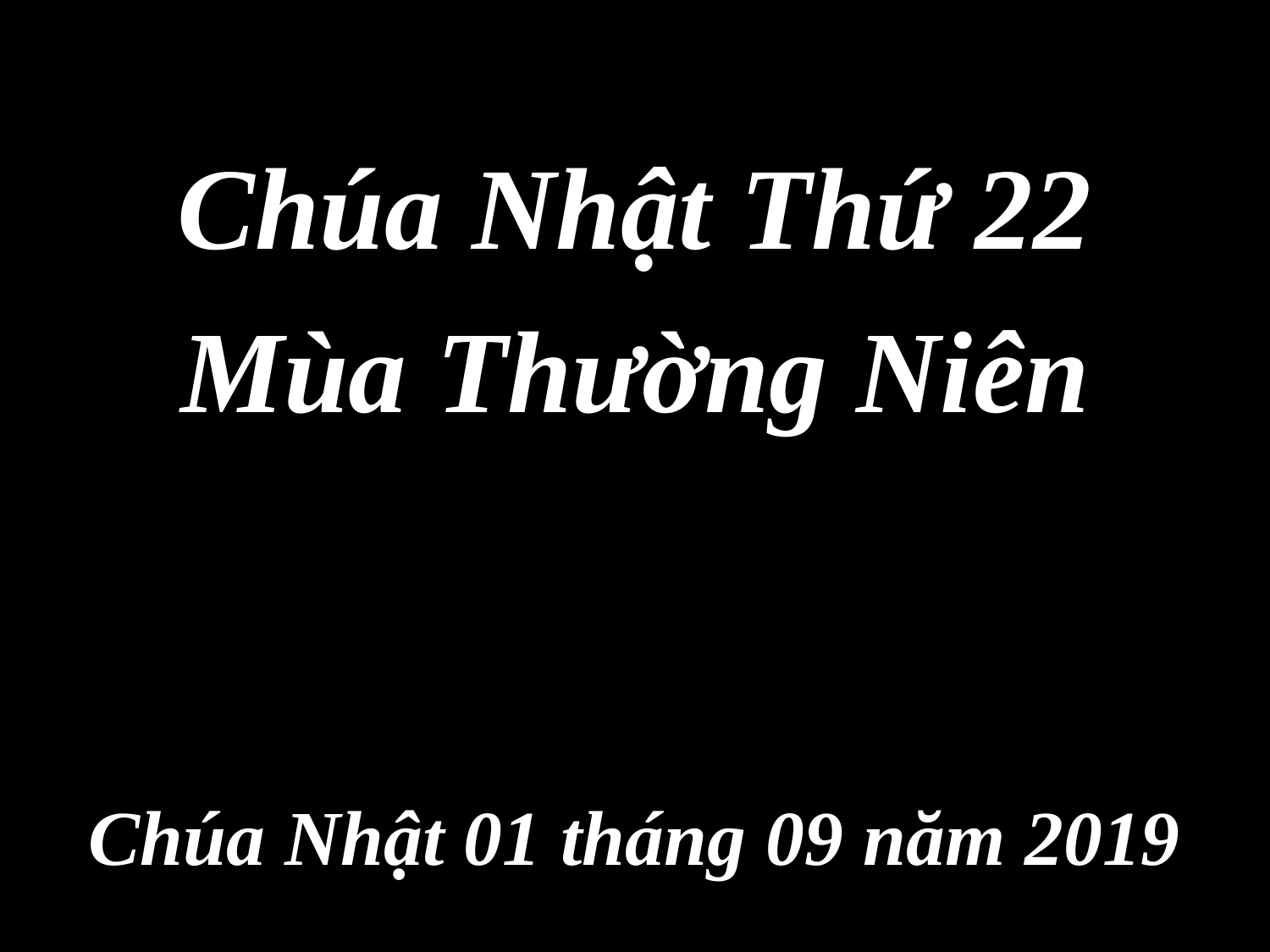

Chúa Nhật Thứ 22
Mùa Thường Niên

Chúa Nhật 01 tháng 09 năm 2019